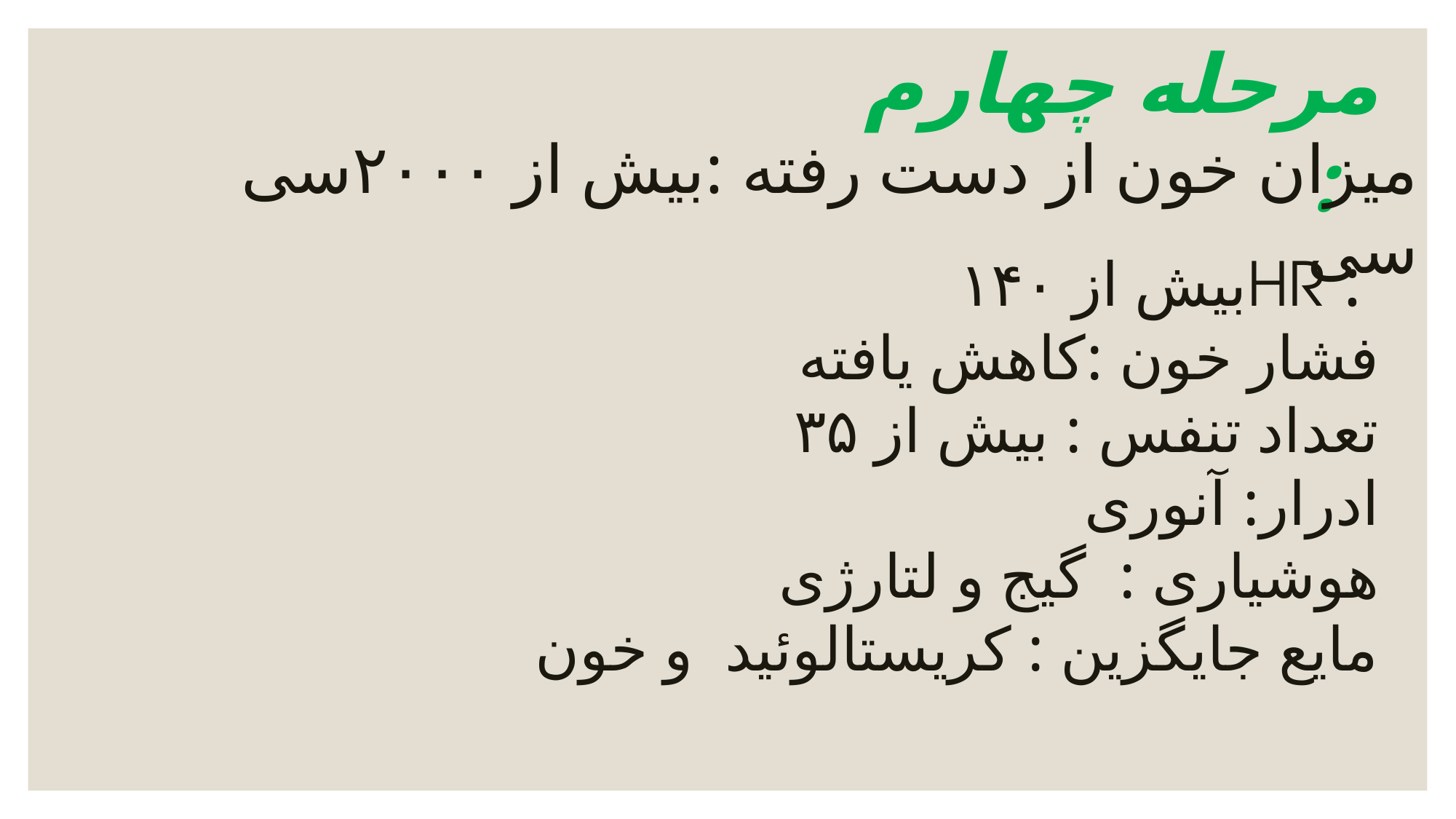

مرحله چهارم   :
میزان خون از دست رفته :بیش از ۲۰۰۰سی سی
 : HRبیش از ۱۴۰
فشار خون :کاهش یافته
تعداد تنفس : بیش از ۳۵
ادرار: آنوری
هوشیاری :  گیج و لتارژی
مایع جایگزین : کریستالوئید  و خون